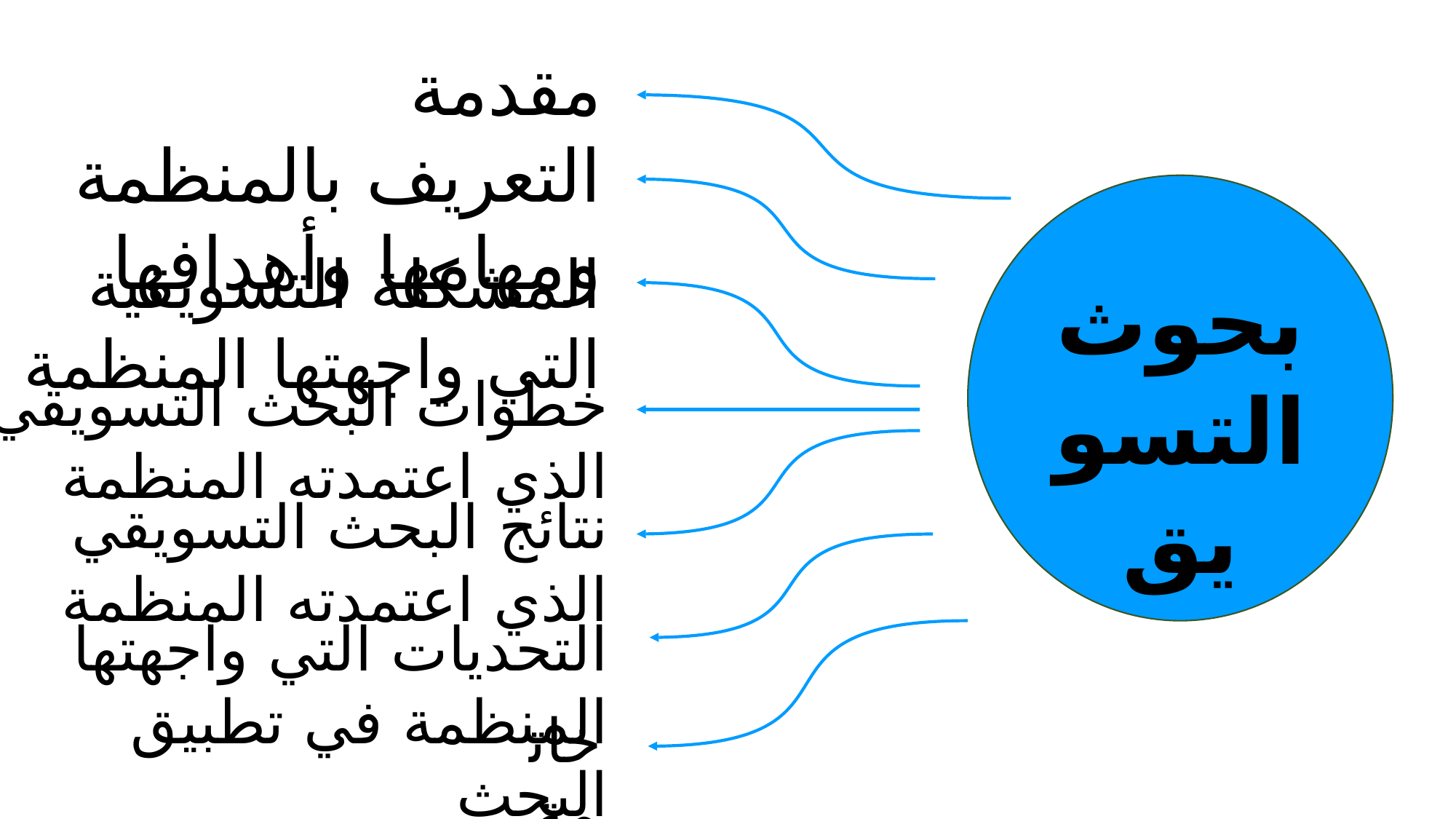

مقدمة
التعريف بالمنظمة ومهامها وأهدافها

المشكلة التسويقية التي واجهتها المنظمة
بحوث التسويق
خطوات البحث التسويقي الذي اعتمدته المنظمة
نتائج البحث التسويقي الذي اعتمدته المنظمة
التحديات التي واجهتها المنظمة في تطبيق البحث
خاتمة